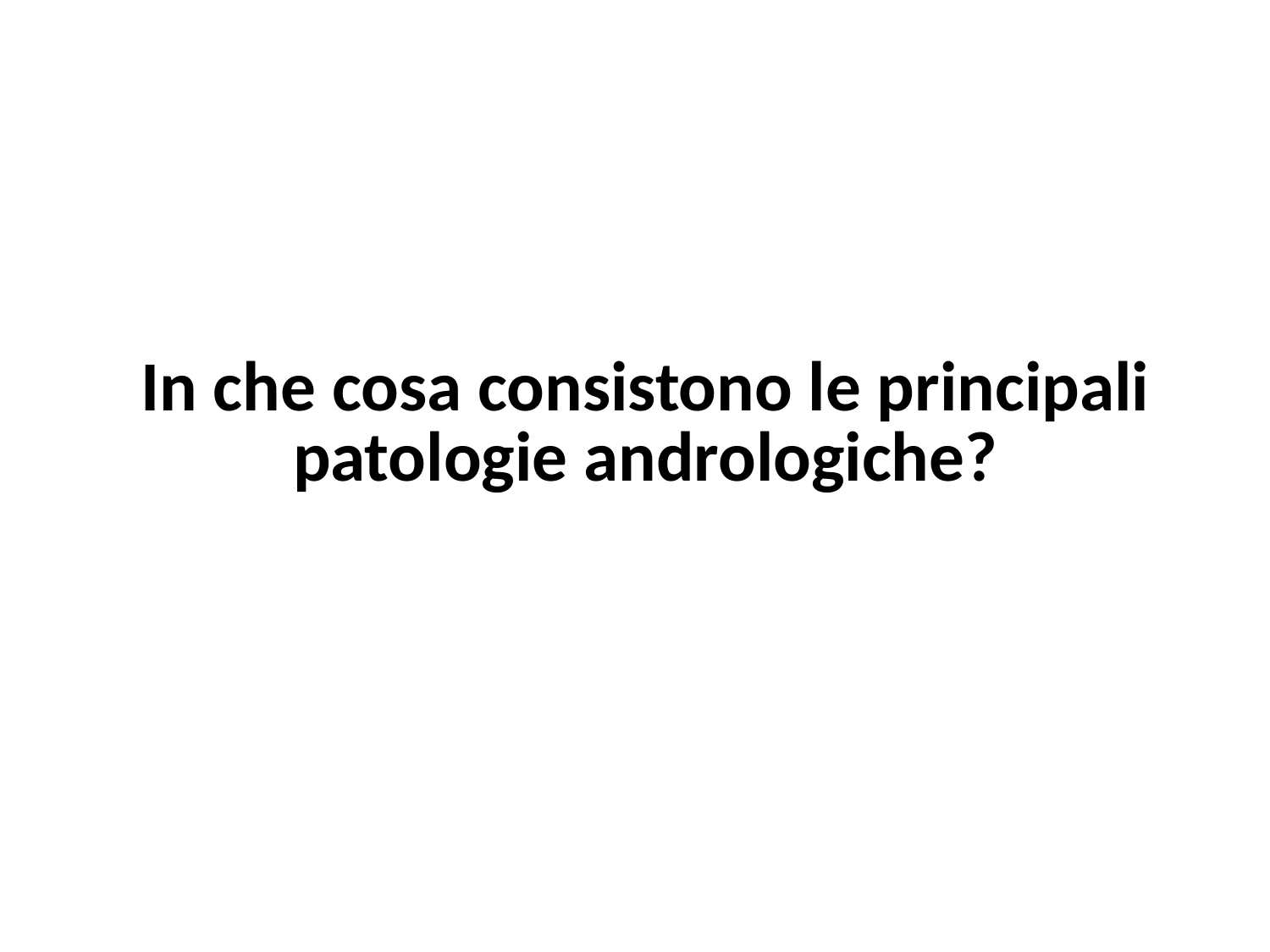

# In che cosa consistono le principali patologie andrologiche?